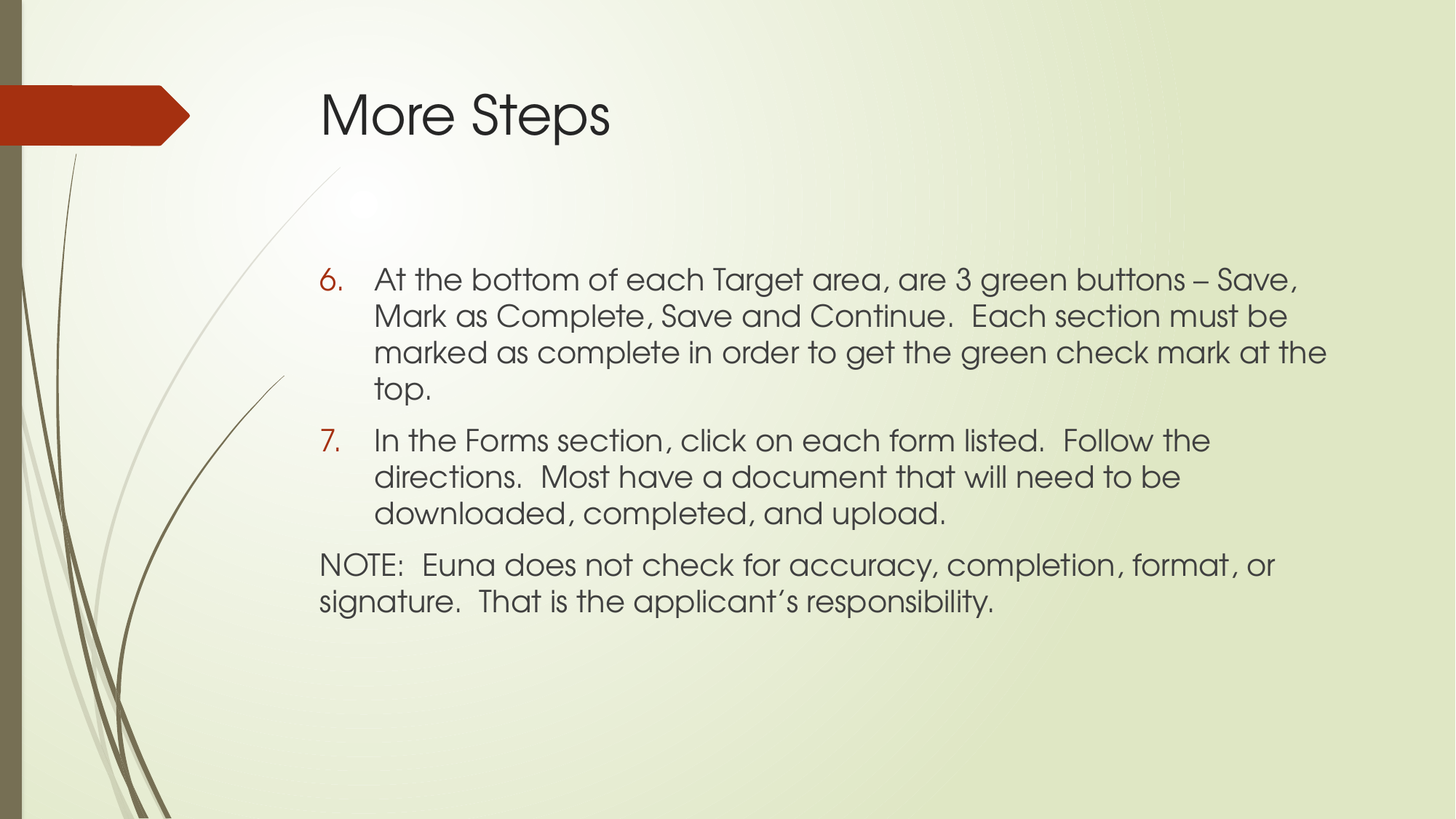

# More Steps
At the bottom of each Target area, are 3 green buttons – Save, Mark as Complete, Save and Continue.  Each section must be marked as complete in order to get the green check mark at the top.
In the Forms section, click on each form listed.  Follow the directions.  Most have a document that will need to be downloaded, completed, and upload.
NOTE:  Euna does not check for accuracy, completion, format, or signature.  That is the applicant’s responsibility.